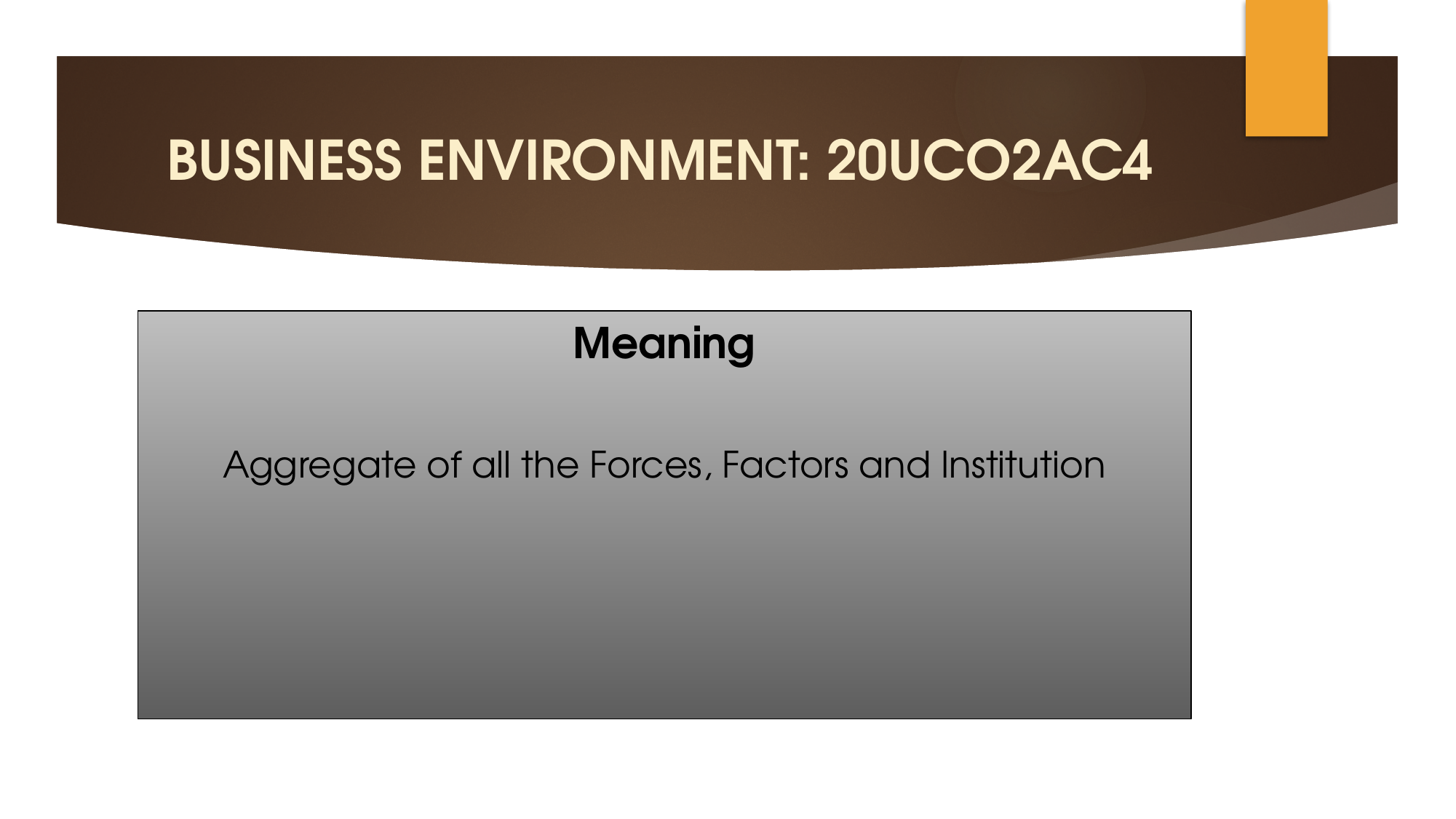

# BUSINESS ENVIRONMENT: 20UCO2AC4
Meaning

Aggregate of all the Forces, Factors and Institution